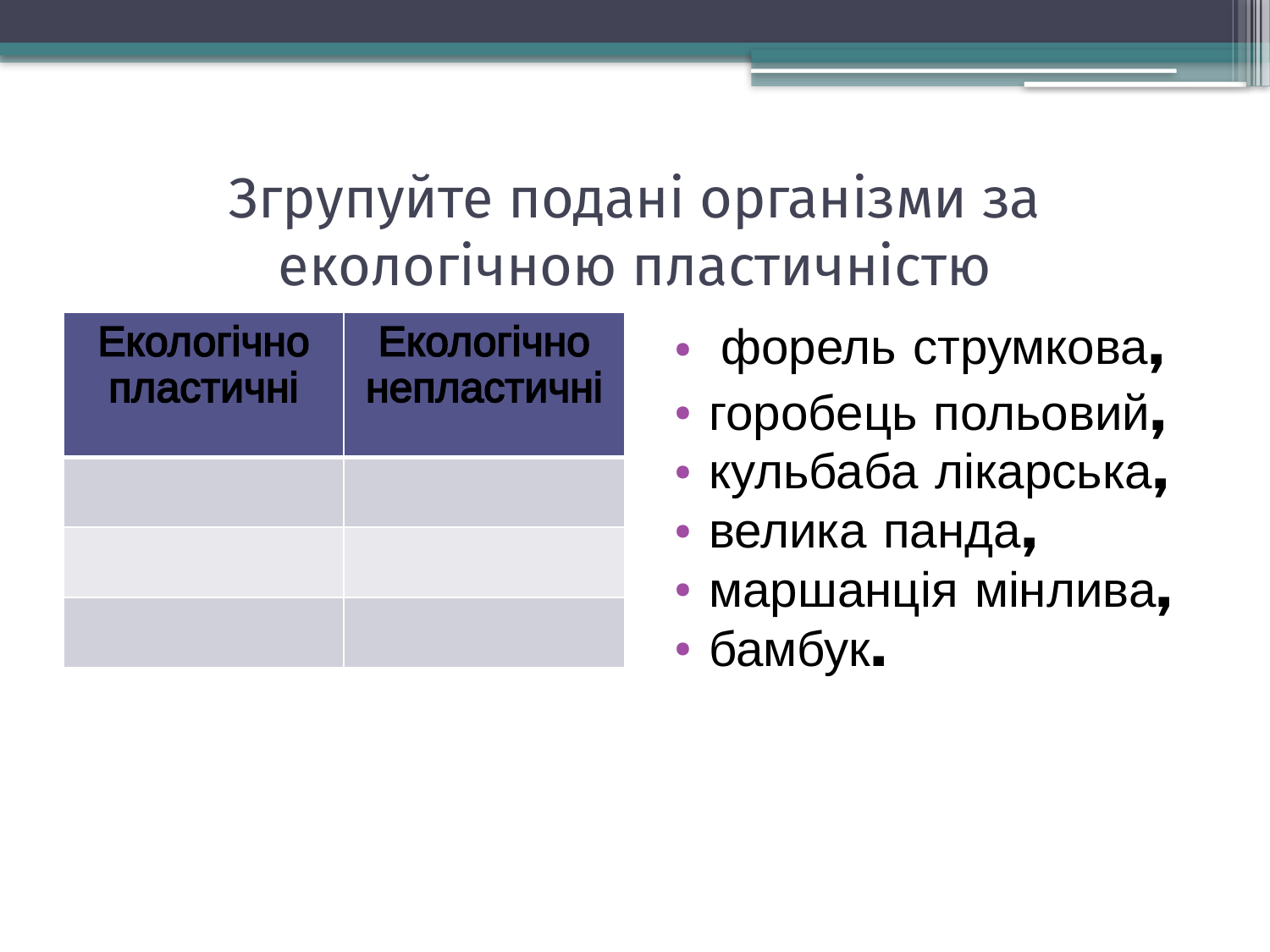

# Згрупуйте подані організми за екологічною пластичністю
| Екологічно пластичні | Екологічно непластичні |
| --- | --- |
|  |  |
|  |  |
|  |  |
 форель струмкова,
горобець польовий,
кульбаба лікарська,
велика панда,
маршанція мінлива,
бамбук.